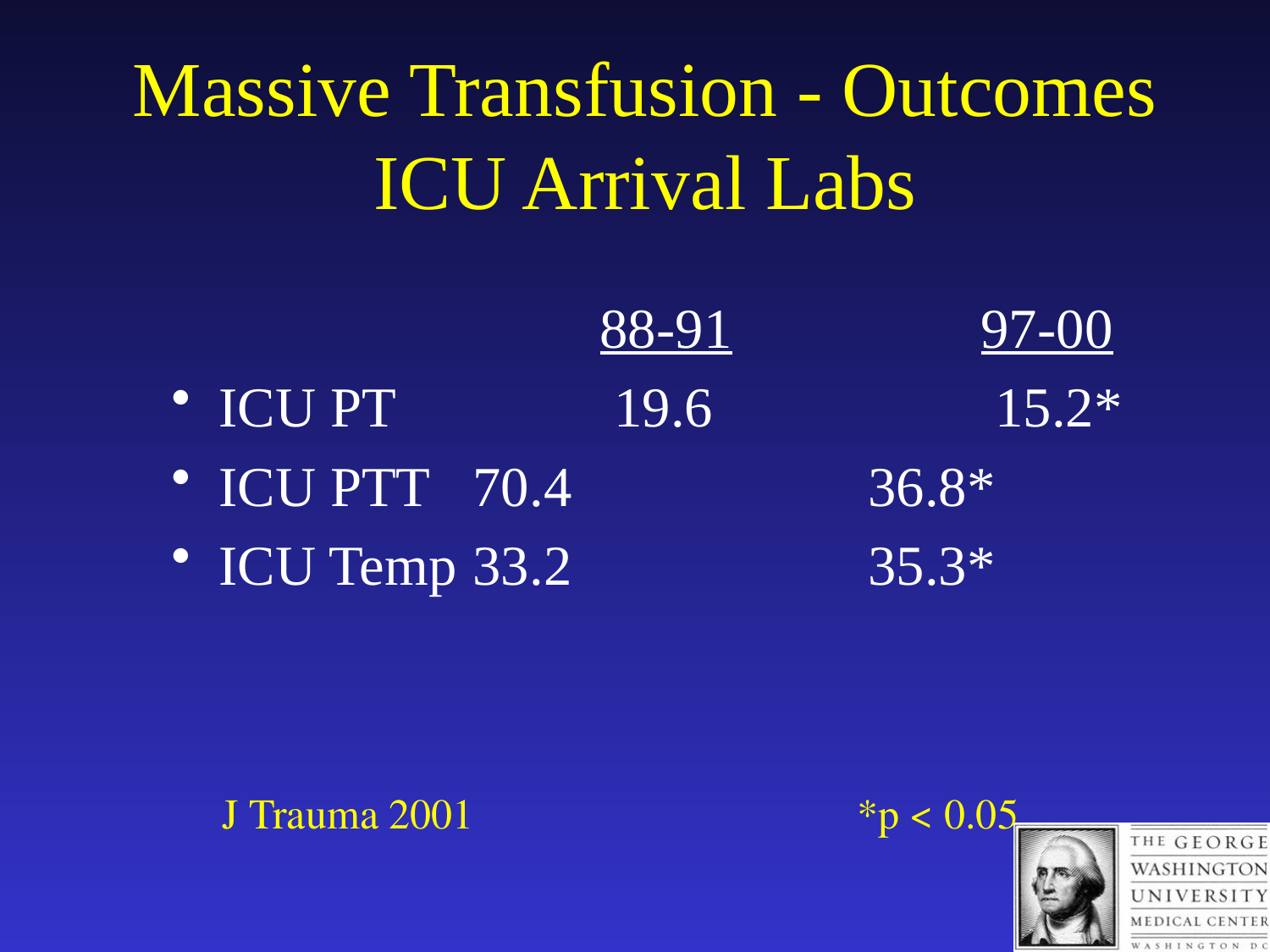

Massive Transfusion - Outcomes
ICU Arrival Labs
				88-91		97-00
ICU PT		 19.6			 15.2*
ICU PTT	70.4			 36.8*
ICU Temp	33.2			 35.3*

J Trauma 2001				*p < 0.05